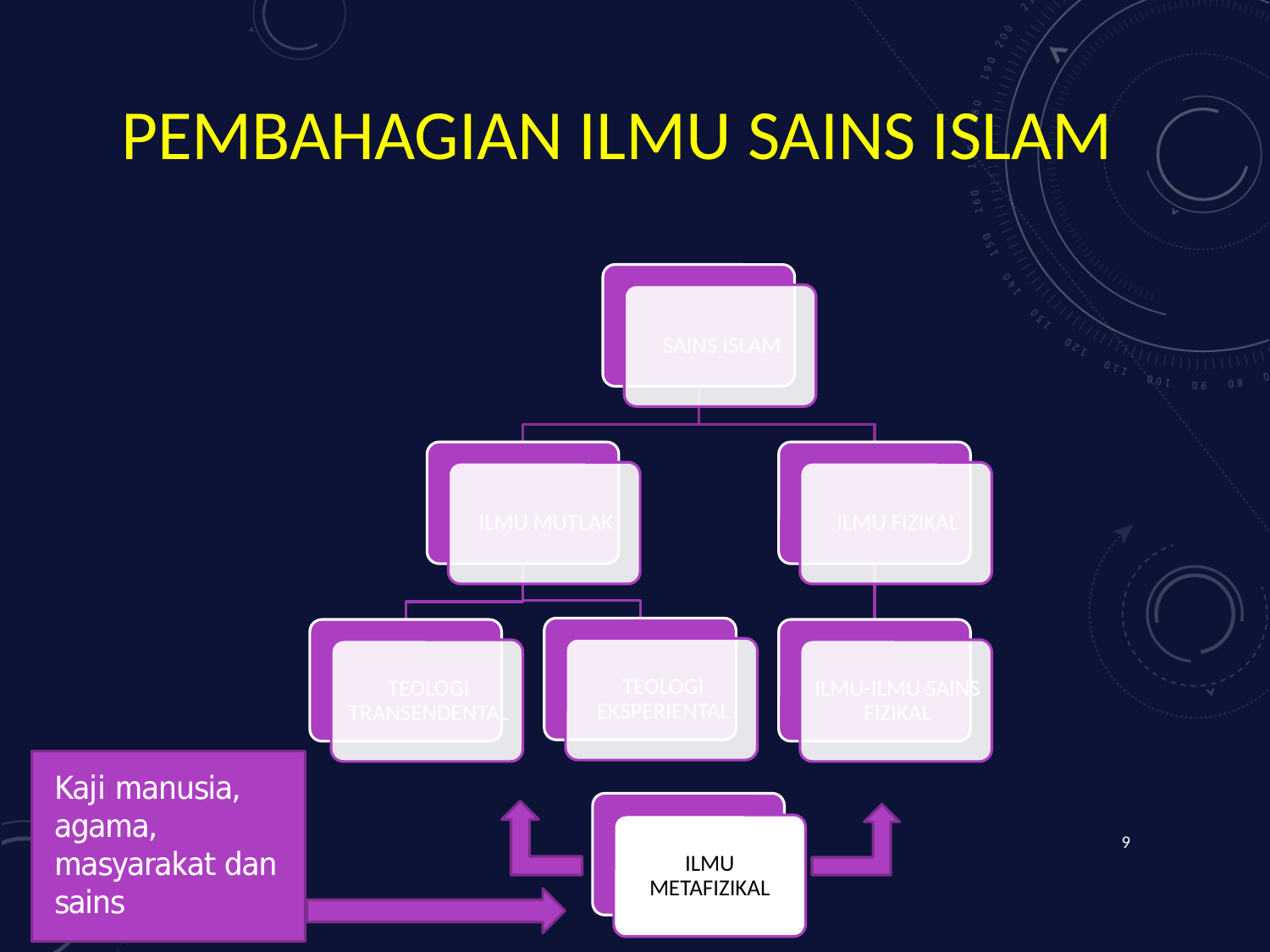

# Pembahagian ilmu sains ISLAM
SAINS ISLAM
ILMU MUTLAK
TEOLOGI TRANSENDENTAL
TEOLOGI EKSPERIENTAL
ILMU FIZIKAL
ILMU-ILMU SAINS FIZIKAL

Kaji manusia, agama, masyarakat dan sains

ILMU METAFIZIKAL
9